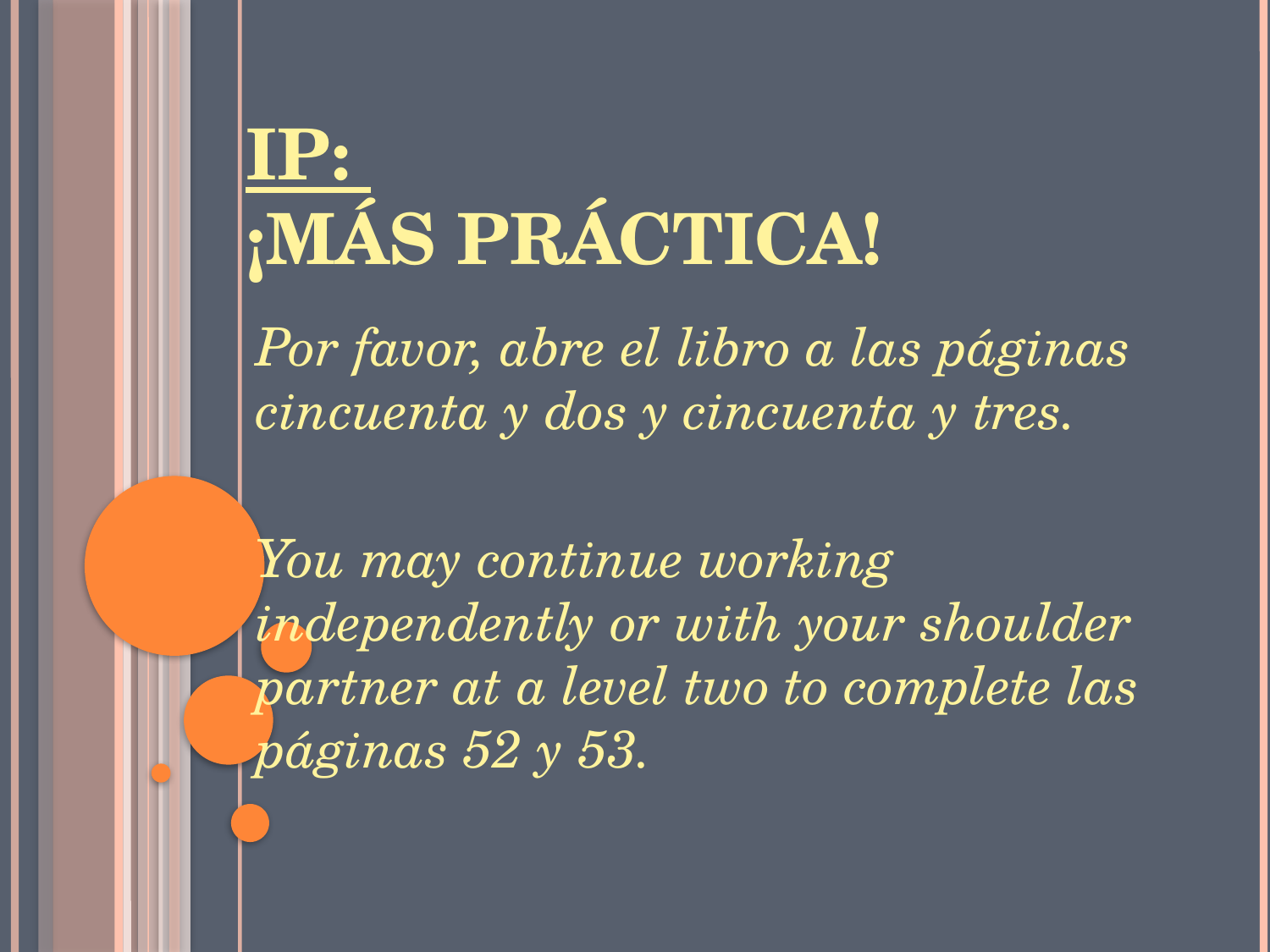

# IP: ¡más Práctica!
Por favor, abre el libro a las páginas cincuenta y dos y cincuenta y tres.

You may continue working independently or with your shoulder partner at a level two to complete las páginas 52 y 53.